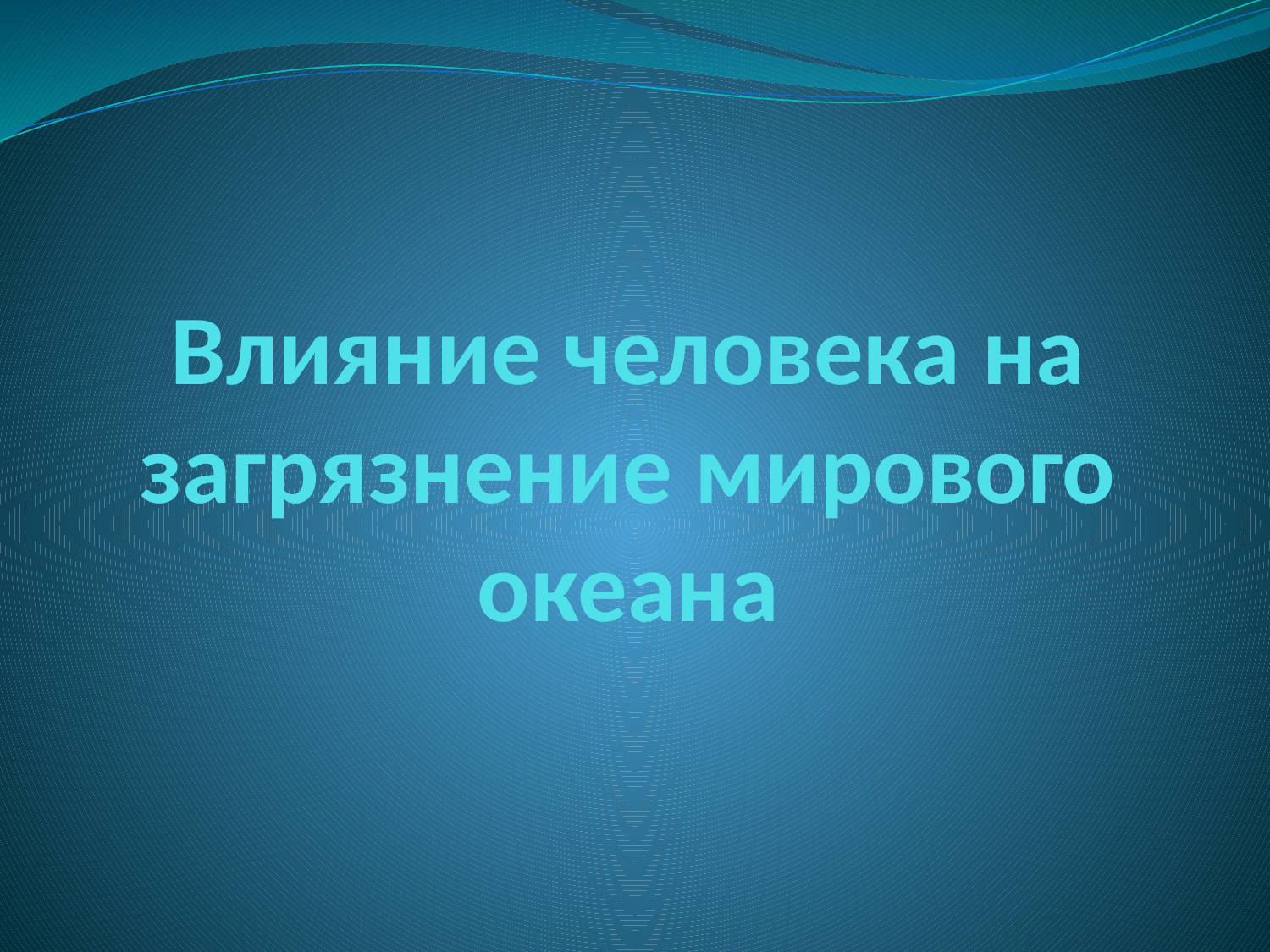

# Влияние человека на загрязнение мирового океана